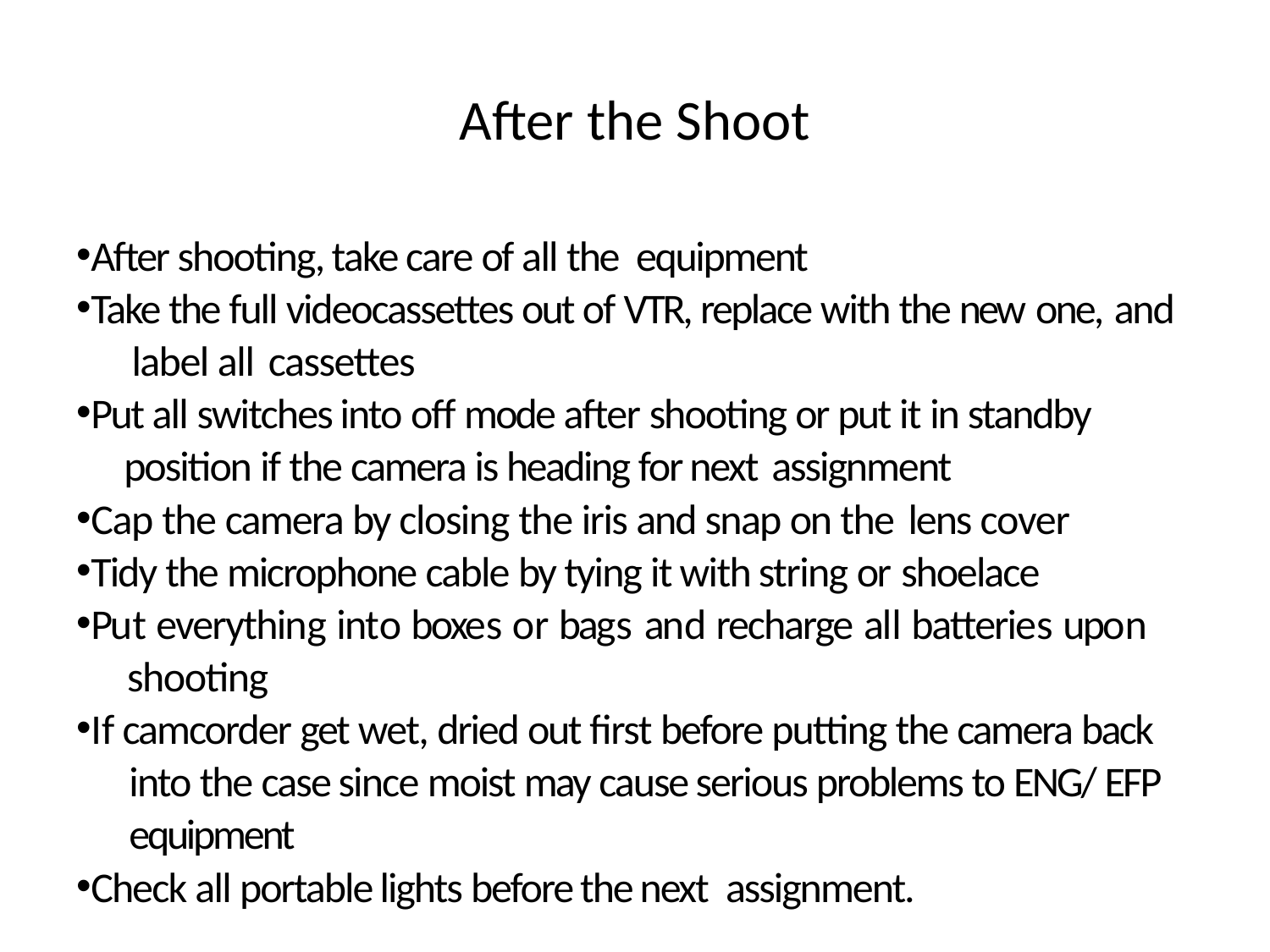

# After the Shoot
After shooting, take care of all the equipment
Take the full videocassettes out of VTR, replace with the new one, and
       label all cassettes
Put all switches into off mode after shooting or put it in standby
      position if the camera is heading for next assignment
Cap the camera by closing the iris and snap on the lens cover
Tidy the microphone cable by tying it with string or shoelace
Put everything into boxes or bags and recharge all batteries upon
      shooting
If camcorder get wet, dried out first before putting the camera back
       into the case since moist may cause serious problems to ENG/ EFP
       equipment
Check all portable lights before the next assignment.